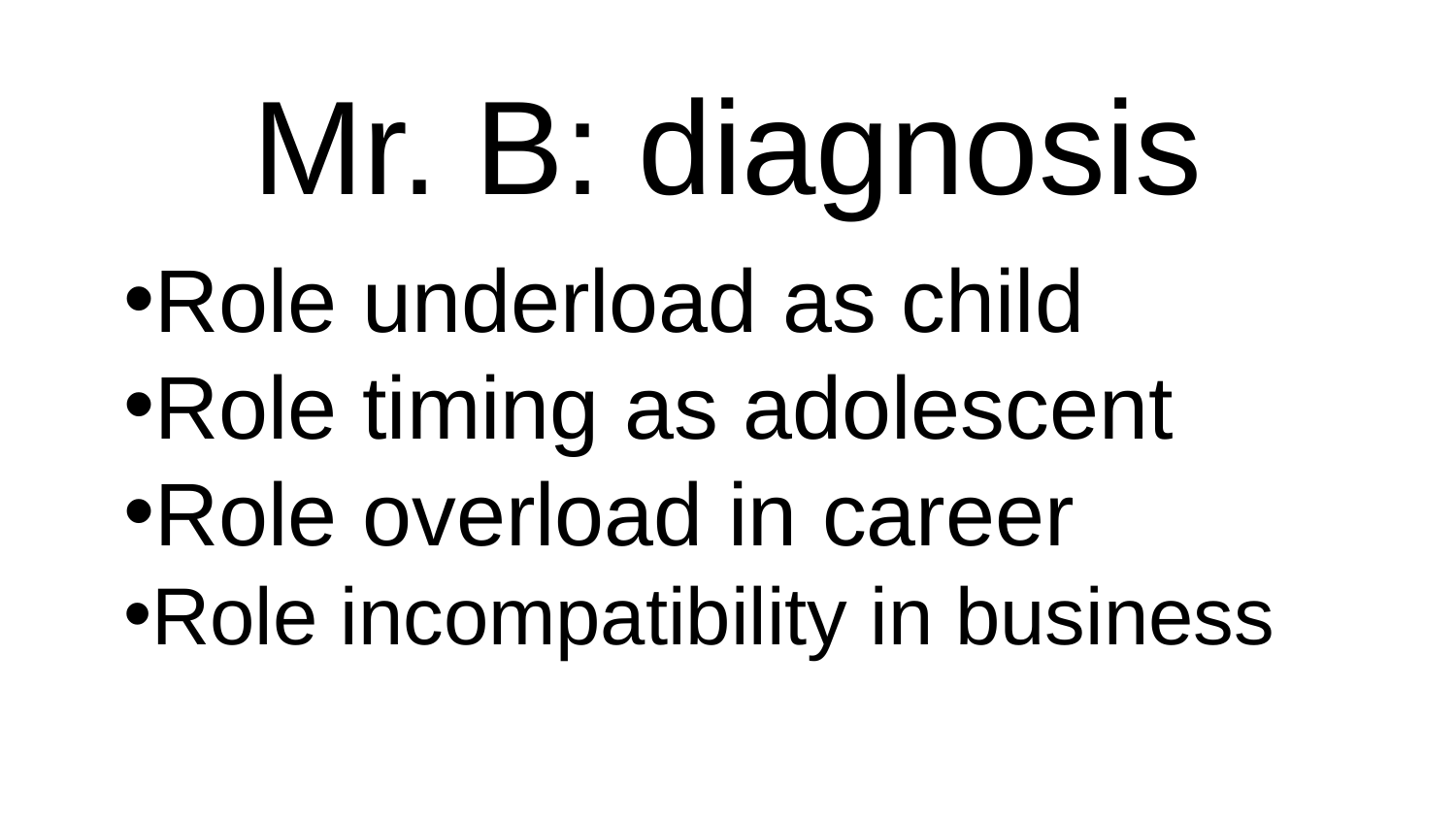

# Mr. B: diagnosis
Role underload as child
Role timing as adolescent
Role overload in career
Role incompatibility in business